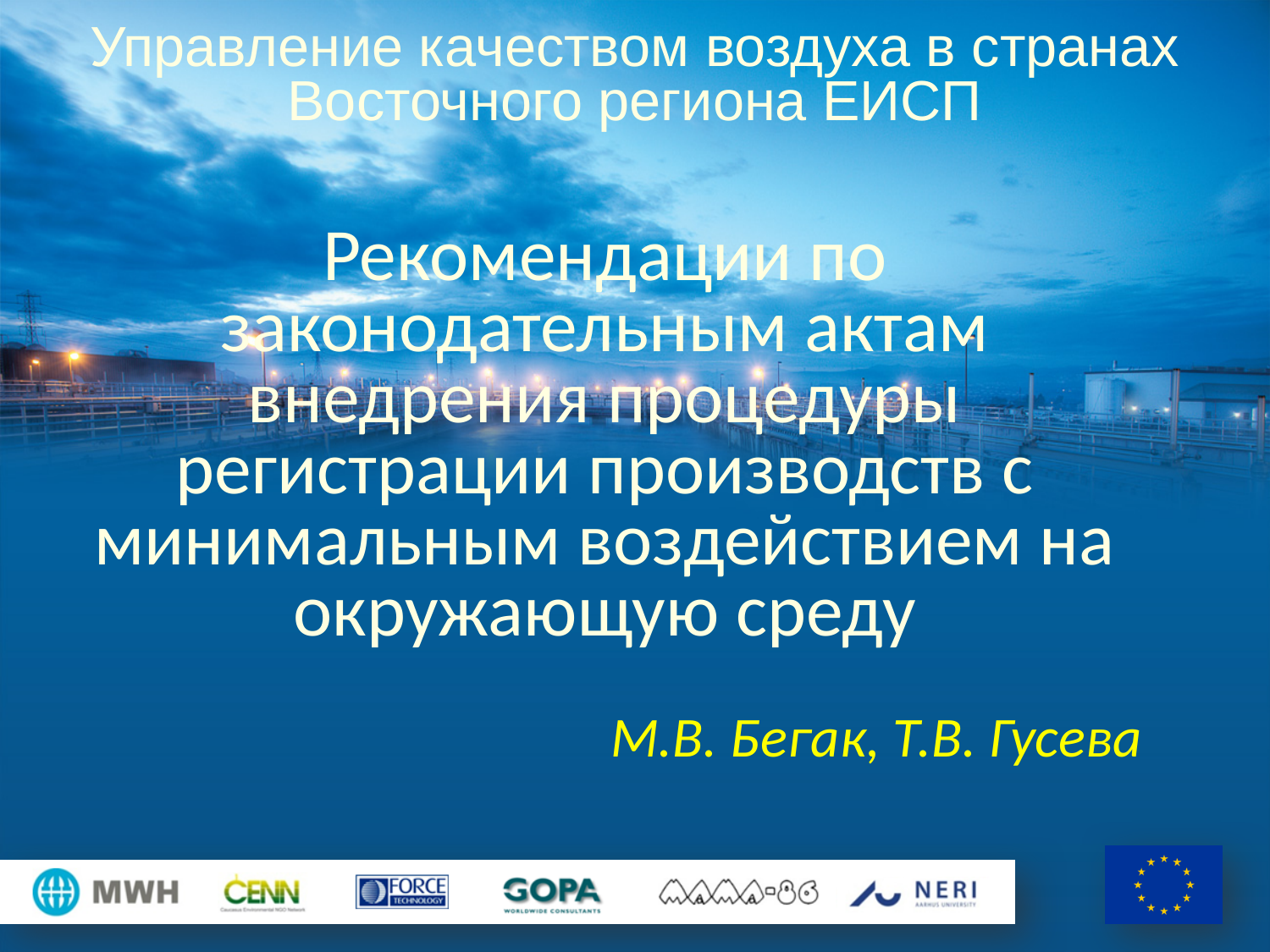

Управление качеством воздуха в странах Восточного региона ЕИСП
# Рекомендации по законодательным актам внедрения процедуры регистрации производств с минимальным воздействием на окружающую среду

М.В. Бегак, Т.В. Гусева